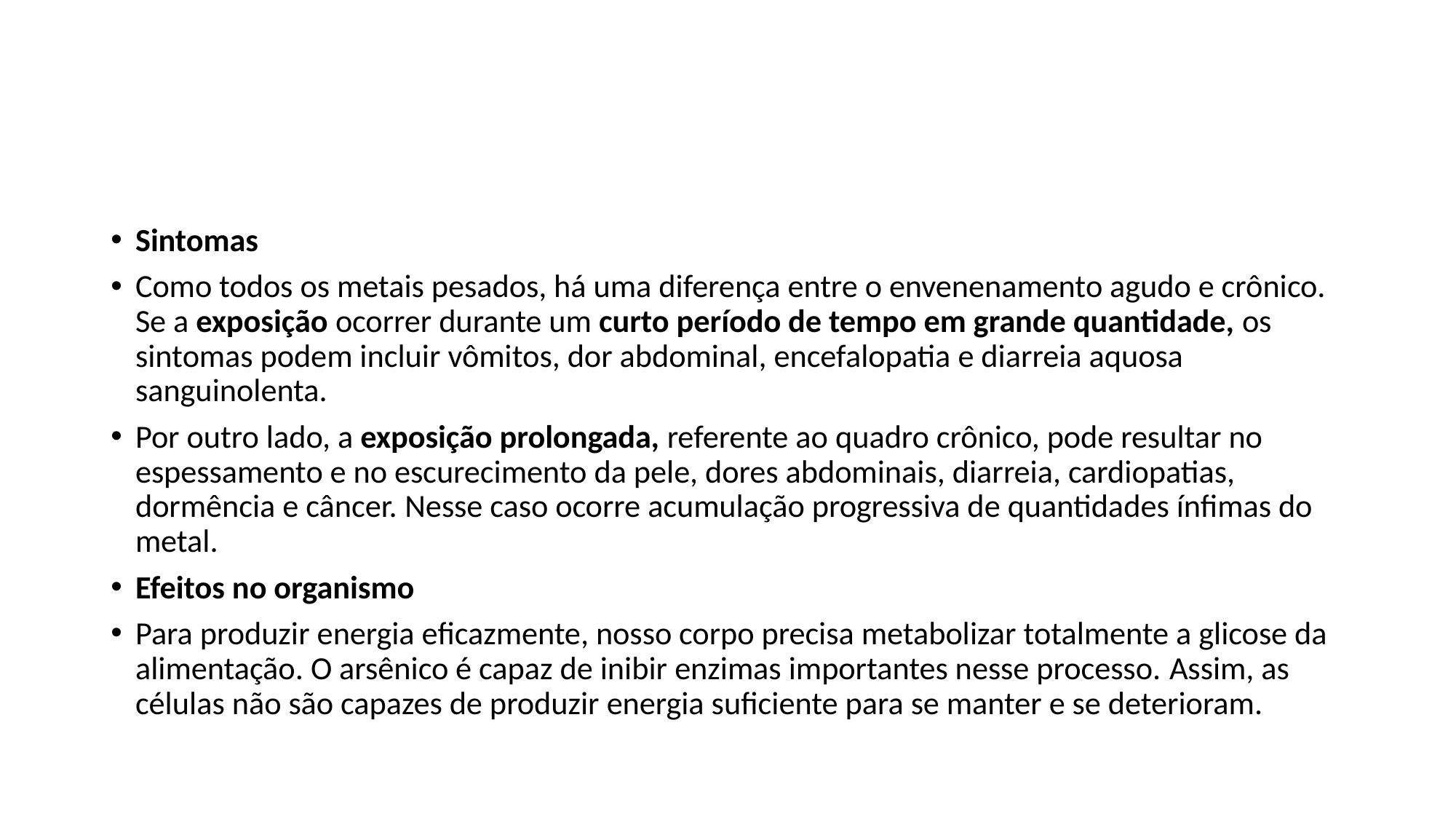

#
Sintomas
Como todos os metais pesados, há uma diferença entre o envenenamento agudo e crônico. Se a exposição ocorrer durante um curto período de tempo em grande quantidade, os sintomas podem incluir vômitos, dor abdominal, encefalopatia e diarreia aquosa sanguinolenta.
Por outro lado, a exposição prolongada, referente ao quadro crônico, pode resultar no espessamento e no escurecimento da pele, dores abdominais, diarreia, cardiopatias, dormência e câncer. Nesse caso ocorre acumulação progressiva de quantidades ínfimas do metal.
Efeitos no organismo
Para produzir energia eficazmente, nosso corpo precisa metabolizar totalmente a glicose da alimentação. O arsênico é capaz de inibir enzimas importantes nesse processo. Assim, as células não são capazes de produzir energia suficiente para se manter e se deterioram.